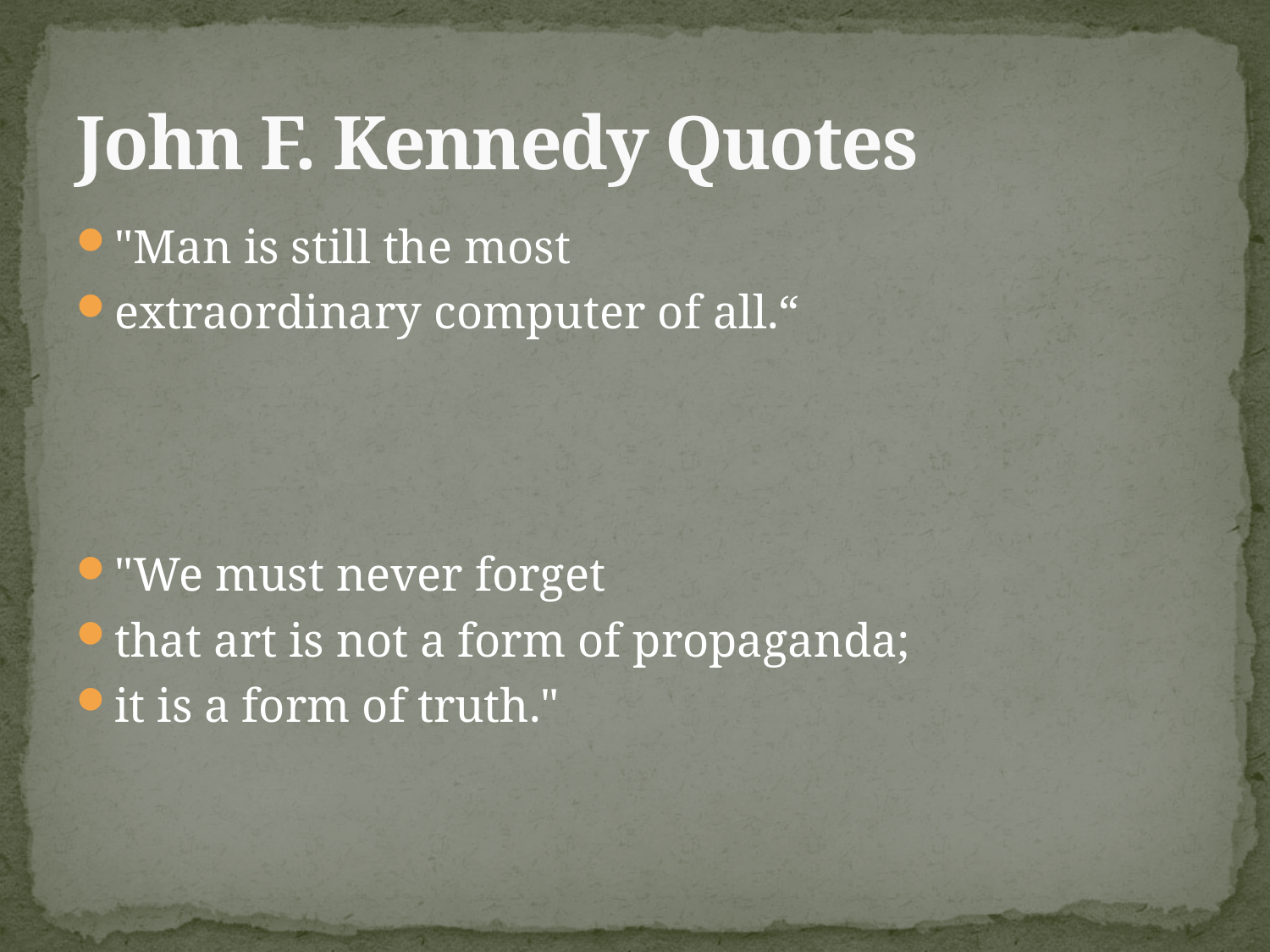

# John F. Kennedy Quotes
"Man is still the most
extraordinary computer of all.“

"We must never forget
that art is not a form of propaganda;
it is a form of truth."